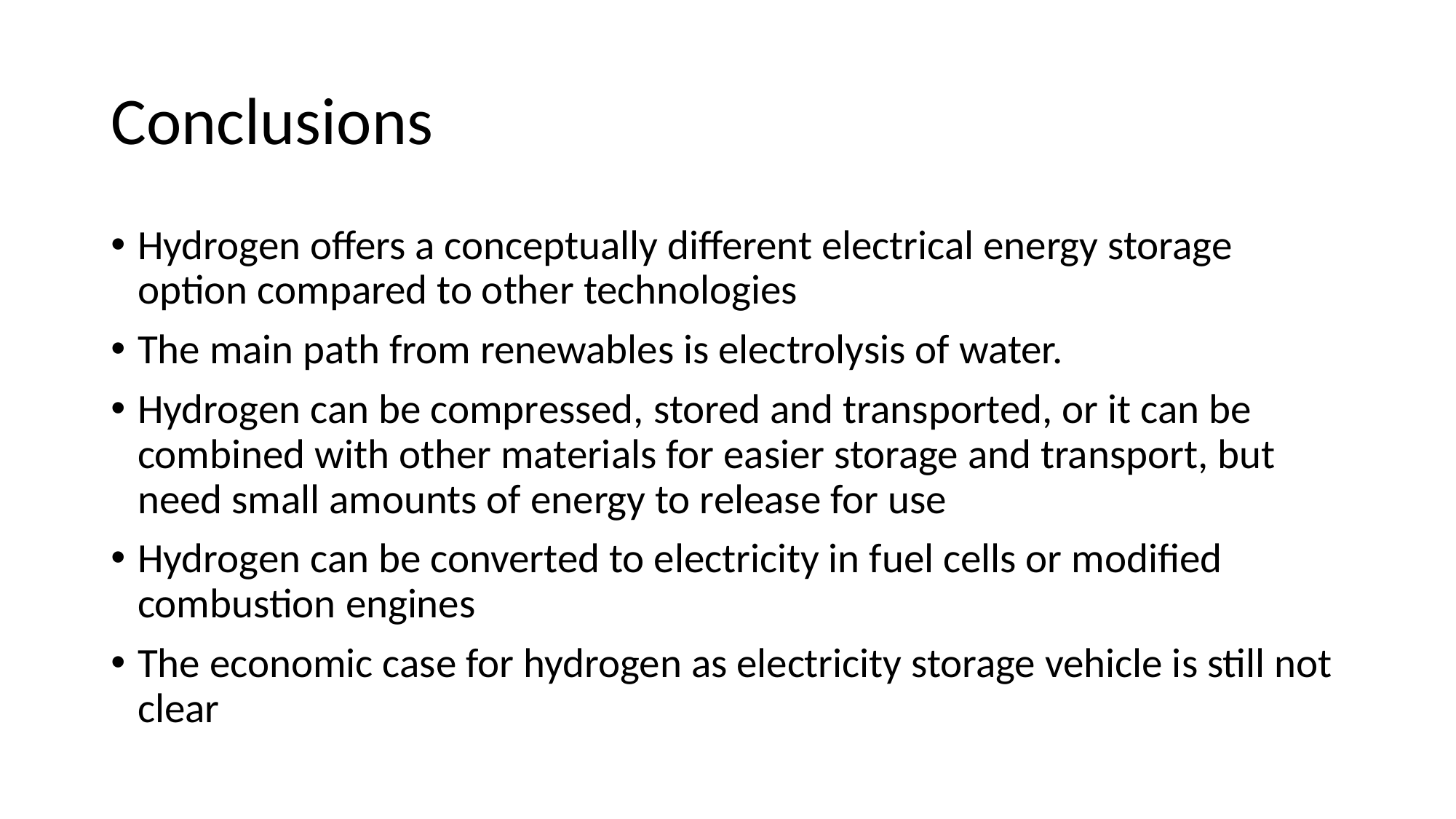

# Conclusions
Hydrogen offers a conceptually different electrical energy storage option compared to other technologies
The main path from renewables is electrolysis of water.
Hydrogen can be compressed, stored and transported, or it can be combined with other materials for easier storage and transport, but need small amounts of energy to release for use
Hydrogen can be converted to electricity in fuel cells or modified combustion engines
The economic case for hydrogen as electricity storage vehicle is still not clear